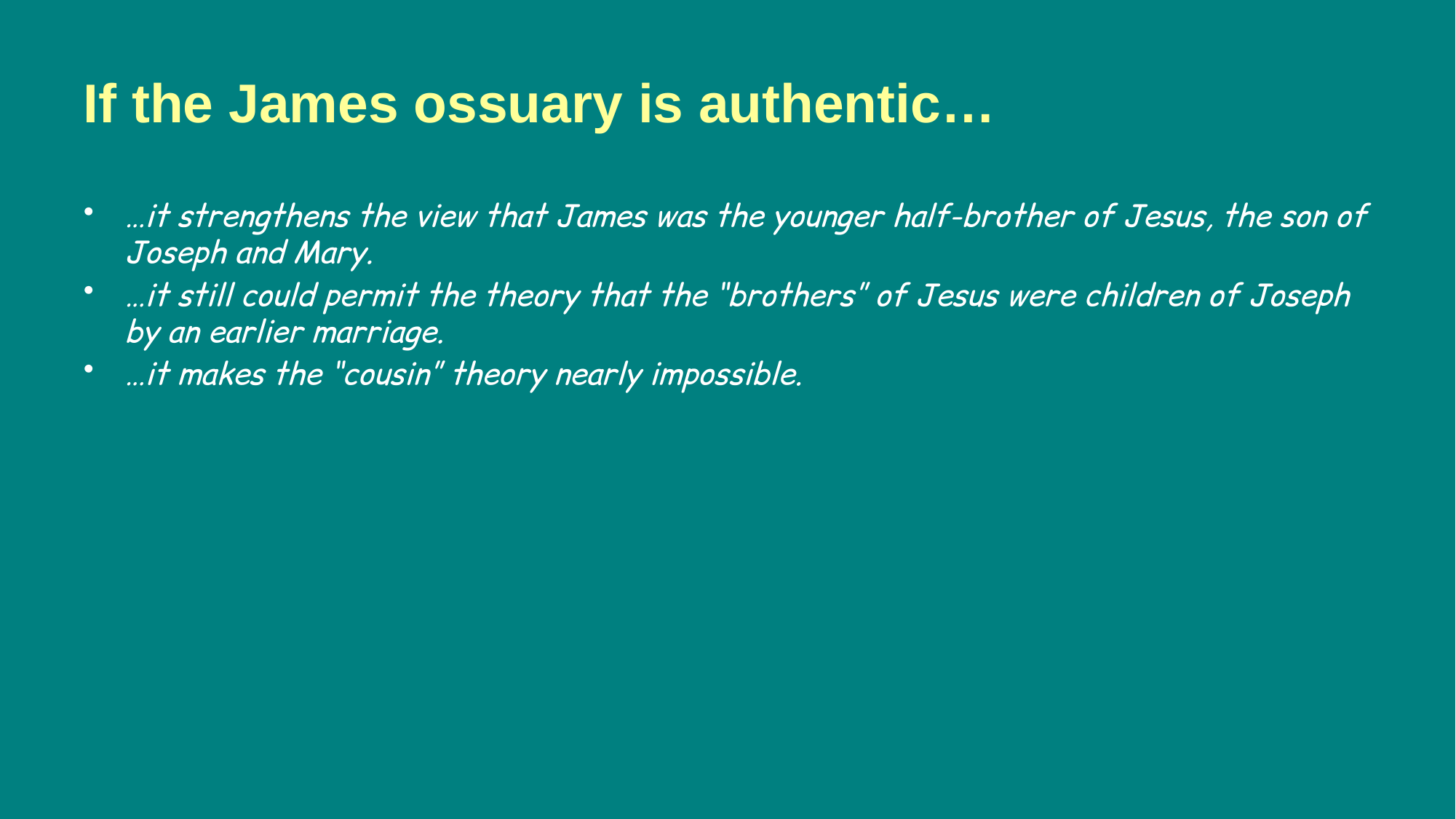

# If the James ossuary is authentic…
…it strengthens the view that James was the younger half-brother of Jesus, the son of Joseph and Mary.
…it still could permit the theory that the “brothers” of Jesus were children of Joseph by an earlier marriage.
…it makes the “cousin” theory nearly impossible.